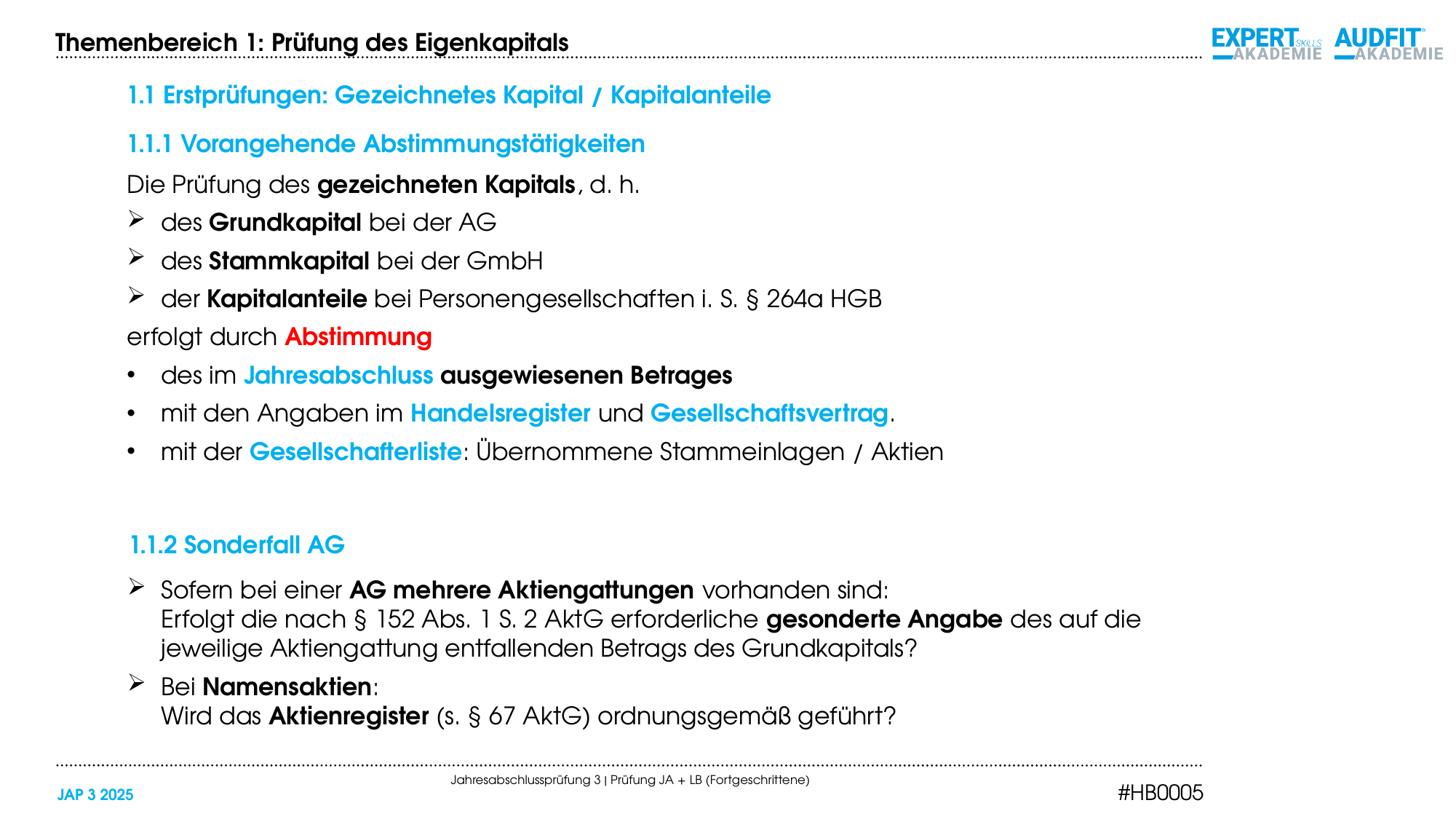

Themenbereich 1: Prüfung des Eigenkapitals
1.1 Erstprüfungen: Gezeichnetes Kapital / Kapitalanteile
1.1.1 Vorangehende Abstimmungstätigkeiten
Die Prüfung des gezeichneten Kapitals, d. h.
des Grundkapital bei der AG
des Stammkapital bei der GmbH
der Kapitalanteile bei Personengesellschaften i. S. § 264a HGB
erfolgt durch Abstimmung
des im Jahresabschluss ausgewiesenen Betrages
mit den Angaben im Handelsregister und Gesellschaftsvertrag.
mit der Gesellschafterliste: Übernommene Stammeinlagen / Aktien
1.1.2 Sonderfall AG
Sofern bei einer AG mehrere Aktiengattungen vorhanden sind:
Erfolgt die nach § 152 Abs. 1 S. 2 AktG erforderliche gesonderte Angabe des auf die
jeweilige Aktiengattung entfallenden Betrags des Grundkapitals?
Bei Namensaktien:
Wird das Aktienregister (s. § 67 AktG) ordnungsgemäß geführt?